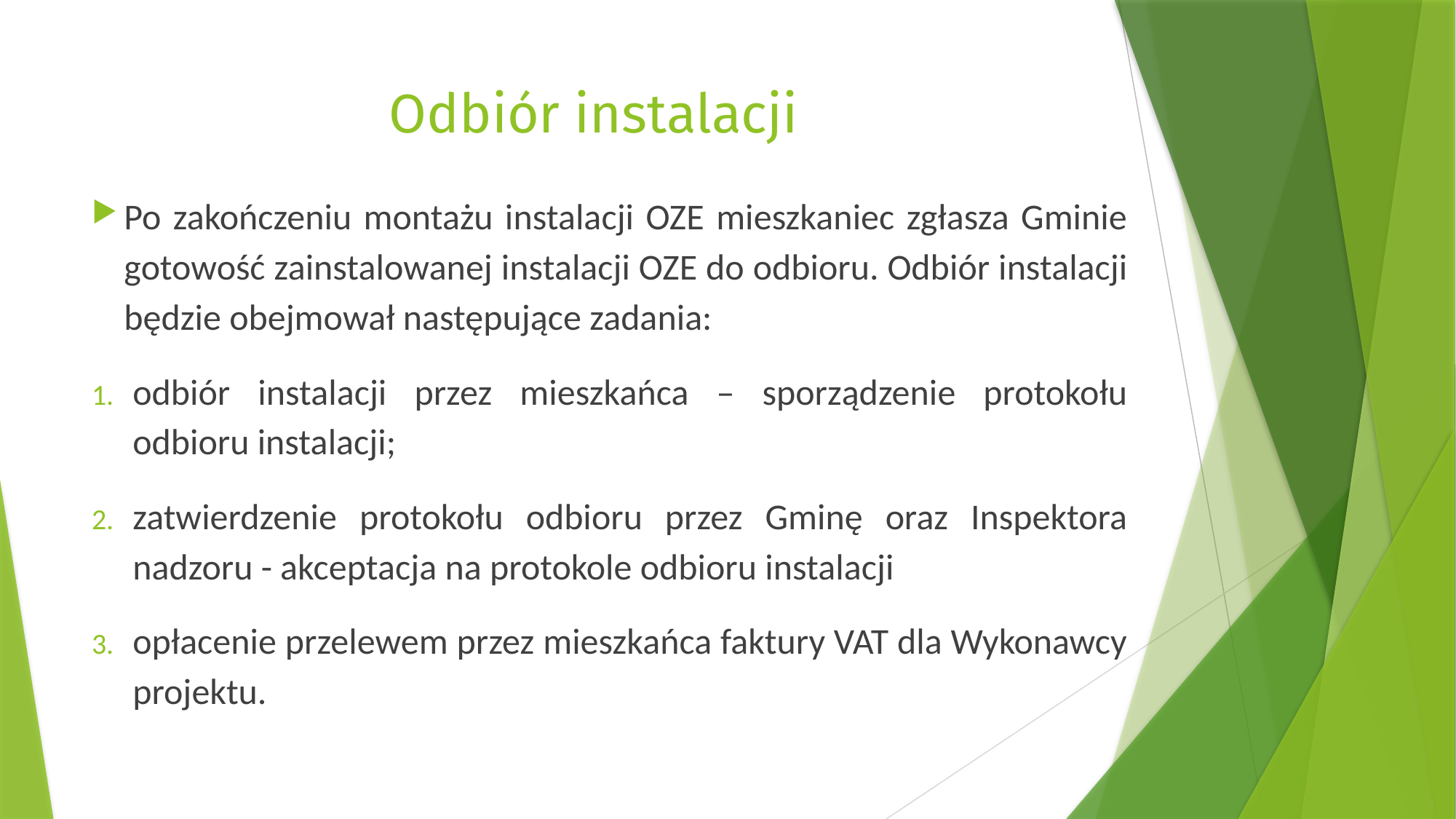

# Odbiór instalacji
Po zakończeniu montażu instalacji OZE mieszkaniec zgłasza Gminie gotowość zainstalowanej instalacji OZE do odbioru. Odbiór instalacji będzie obejmował następujące zadania:
odbiór instalacji przez mieszkańca – sporządzenie protokołu odbioru instalacji;
zatwierdzenie protokołu odbioru przez Gminę oraz Inspektora nadzoru - akceptacja na protokole odbioru instalacji
opłacenie przelewem przez mieszkańca faktury VAT dla Wykonawcy projektu.